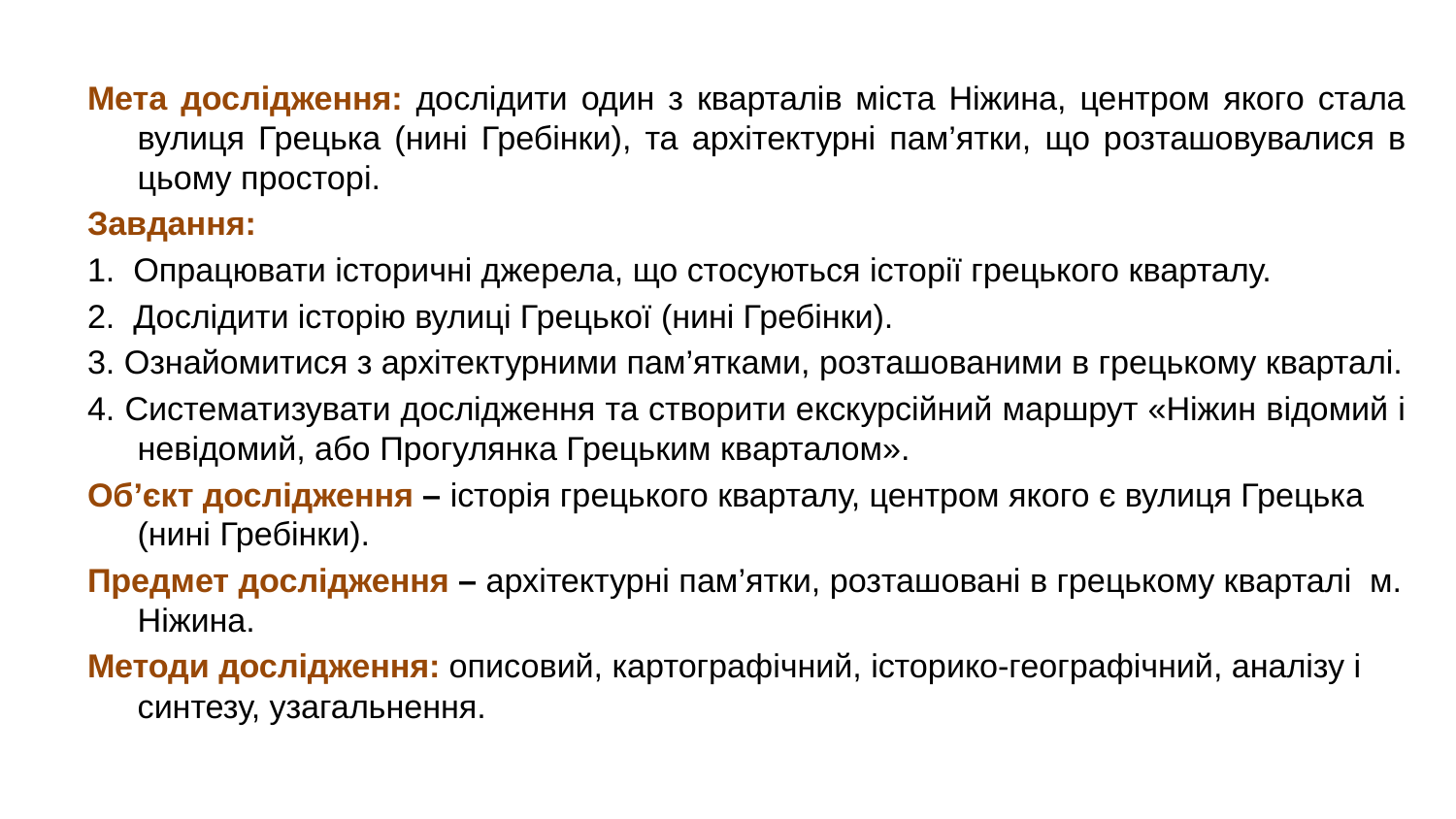

Мета дослідження: дослідити один з кварталів міста Ніжина, центром якого стала вулиця Грецька (нині Гребінки), та архітектурні пам’ятки, що розташовувалися в цьому просторі.
Завдання:
1.  Опрацювати історичні джерела, що стосуються історії грецького кварталу.
2.  Дослідити історію вулиці Грецької (нині Гребінки).
3. Ознайомитися з архітектурними пам’ятками, розташованими в грецькому кварталі.
4. Систематизувати дослідження та створити екскурсійний маршрут «Ніжин відомий і невідомий, або Прогулянка Грецьким кварталом».
Об’єкт дослідження – історія грецького кварталу, центром якого є вулиця Грецька (нині Гребінки).
Предмет дослідження – архітектурні пам’ятки, розташовані в грецькому кварталі  м. Ніжина.
Методи дослідження: описовий, картографічний, історико-географічний, аналізу і синтезу, узагальнення.